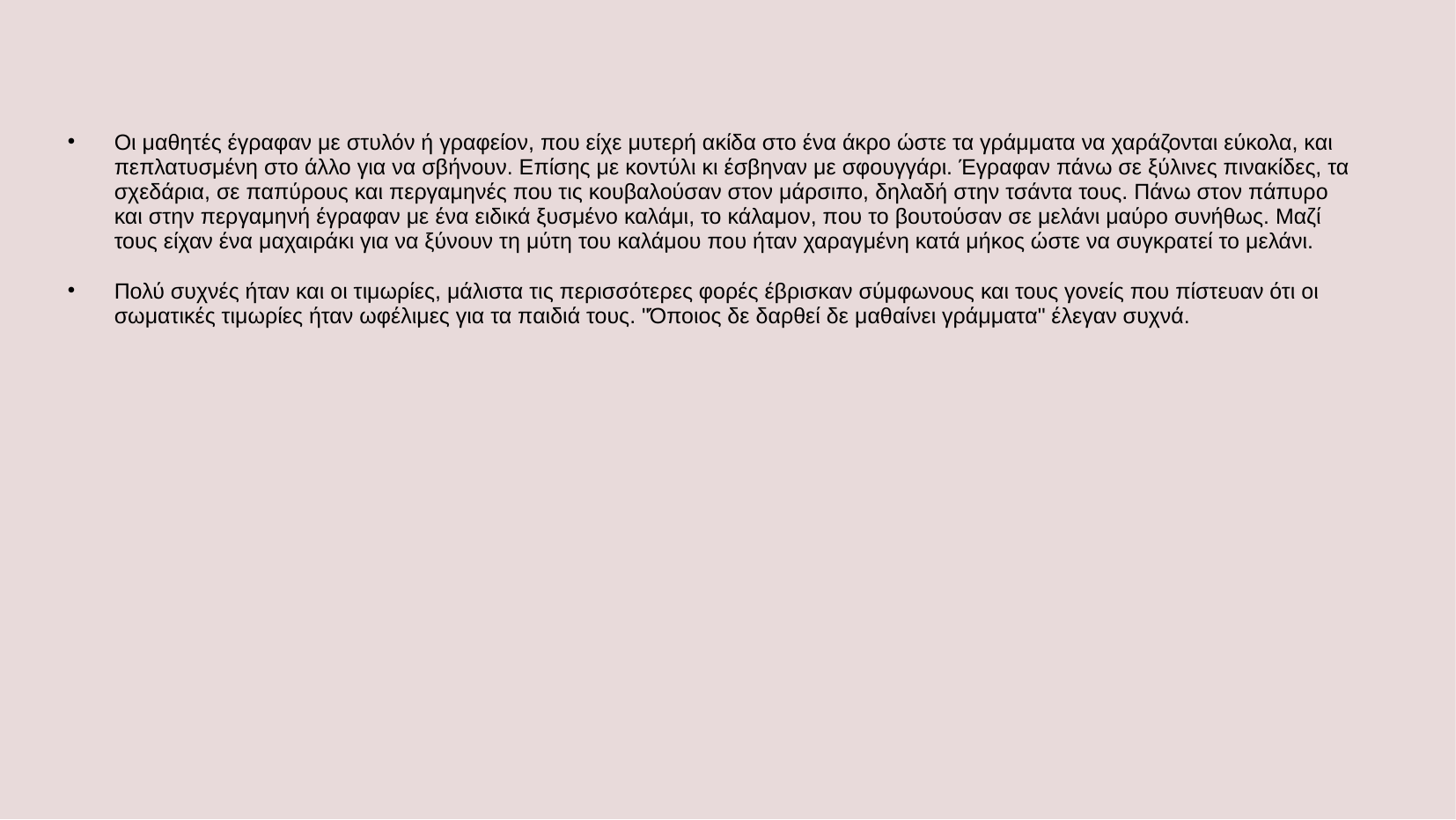

Οι μαθητές έγραφαν με στυλόν ή γραφείον, που είχε μυτερή ακίδα στο ένα άκρο ώστε τα γράμματα να χαράζονται εύκολα, και πεπλατυσμένη στο άλλο για να σβήνουν. Επίσης με κοντύλι κι έσβηναν με σφουγγάρι. Έγραφαν πάνω σε ξύλινες πινακίδες, τα σχεδάρια, σε παπύρους και περγαμηνές που τις κουβαλούσαν στον μάρσιπο, δηλαδή στην τσάντα τους. Πάνω στον πάπυρο και στην περγαμηνή έγραφαν με ένα ειδικά ξυσμένο καλάμι, το κάλαμον, που το βουτούσαν σε μελάνι μαύρο συνήθως. Μαζί τους είχαν ένα μαχαιράκι για να ξύνουν τη μύτη του καλάμου που ήταν χαραγμένη κατά μήκος ώστε να συγκρατεί το μελάνι.
Πολύ συχνές ήταν και οι τιμωρίες, μάλιστα τις περισσότερες φορές έβρισκαν σύμφωνους και τους γονείς που πίστευαν ότι οι σωματικές τιμωρίες ήταν ωφέλιμες για τα παιδιά τους. "Όποιος δε δαρθεί δε μαθαίνει γράμματα" έλεγαν συχνά.